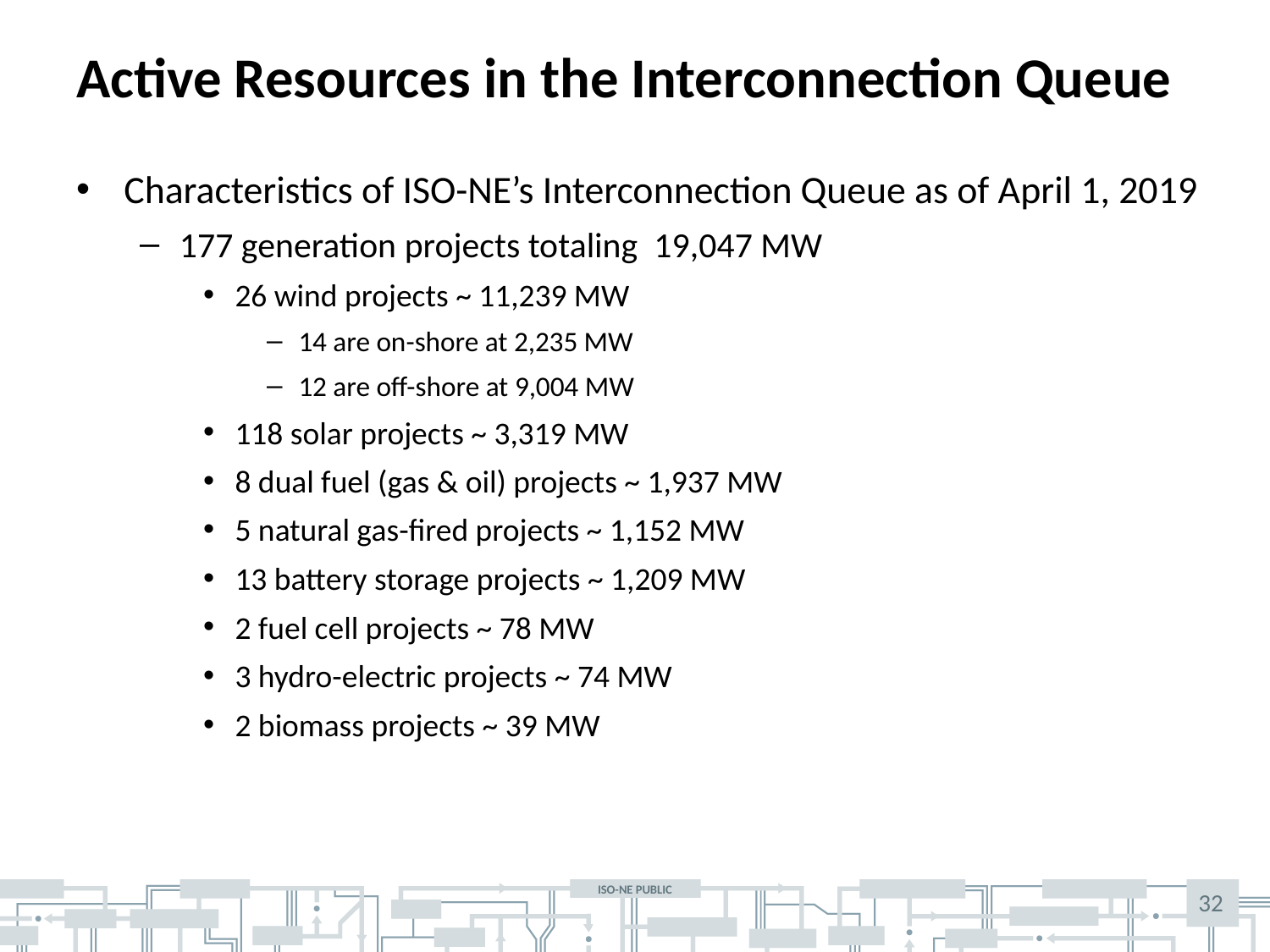

# Active Resources in the Interconnection Queue
Characteristics of ISO-NE’s Interconnection Queue as of April 1, 2019
177 generation projects totaling  19,047 MW
26 wind projects ~ 11,239 MW
14 are on-shore at 2,235 MW
12 are off-shore at 9,004 MW
118 solar projects ~ 3,319 MW
8 dual fuel (gas & oil) projects ~ 1,937 MW
5 natural gas-fired projects ~ 1,152 MW
13 battery storage projects ~ 1,209 MW
2 fuel cell projects ~ 78 MW
3 hydro-electric projects ~ 74 MW
2 biomass projects ~ 39 MW
32